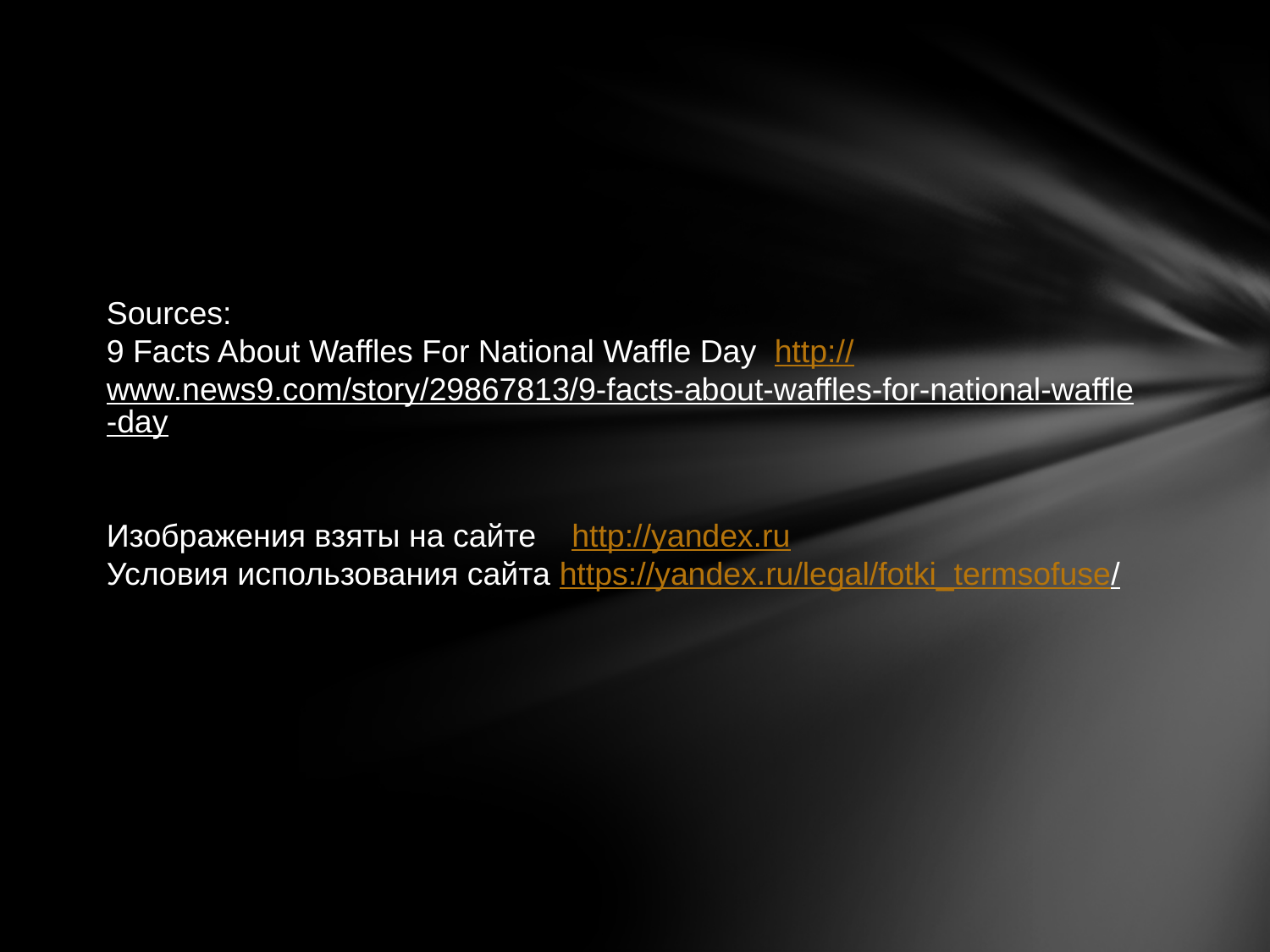

Sources:
9 Facts About Waffles For National Waffle Day  http://www.news9.com/story/29867813/9-facts-about-waffles-for-national-waffle-day

Изображения взяты на сайте    http://yandex.ru
Условия использования сайта https://yandex.ru/legal/fotki_termsofuse/